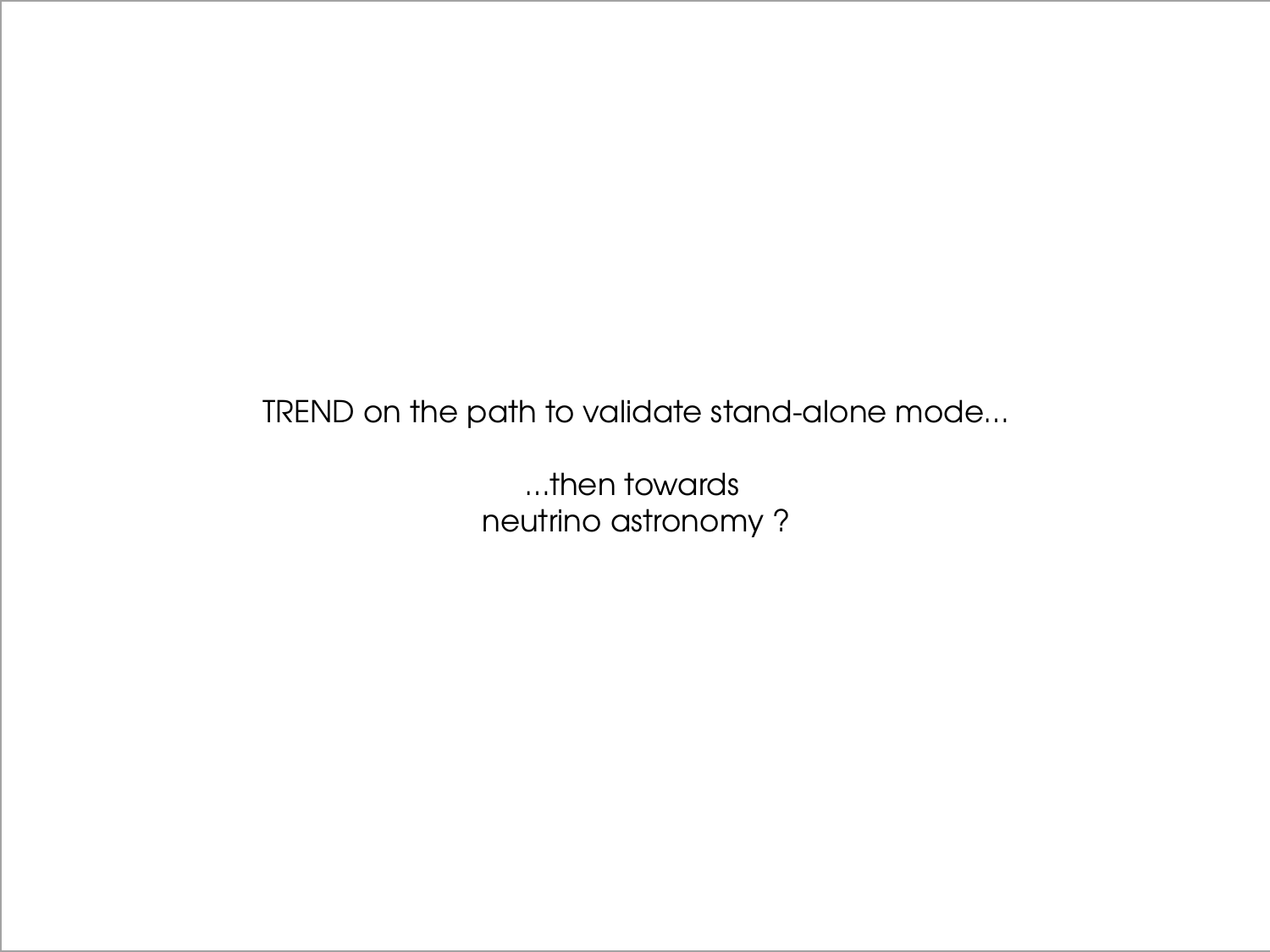

# TREND on the path to validate stand-alone mode… …then towards neutrino astronomy ?